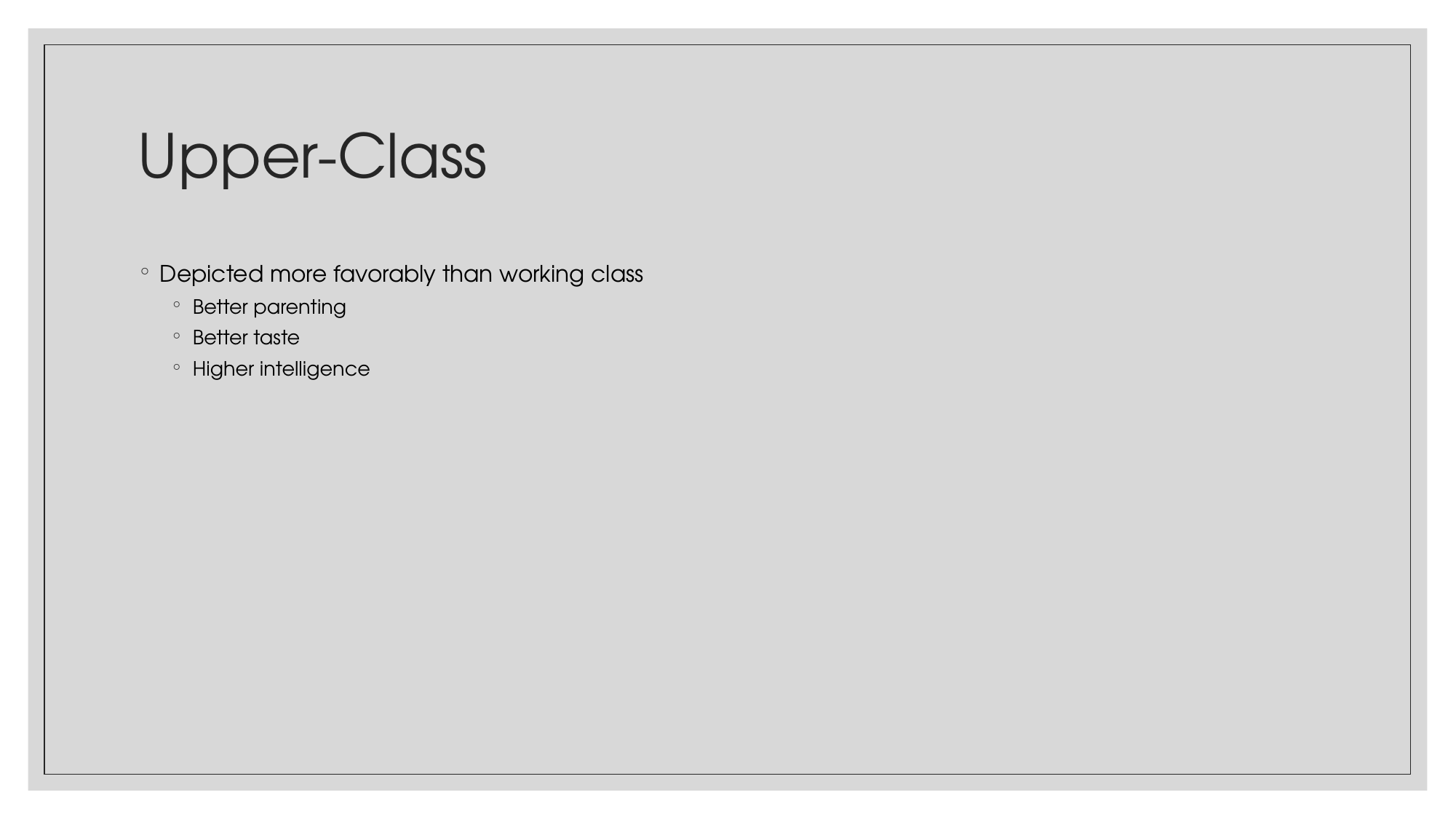

# Upper-Class
Depicted more favorably than working class
Better parenting
Better taste
Higher intelligence